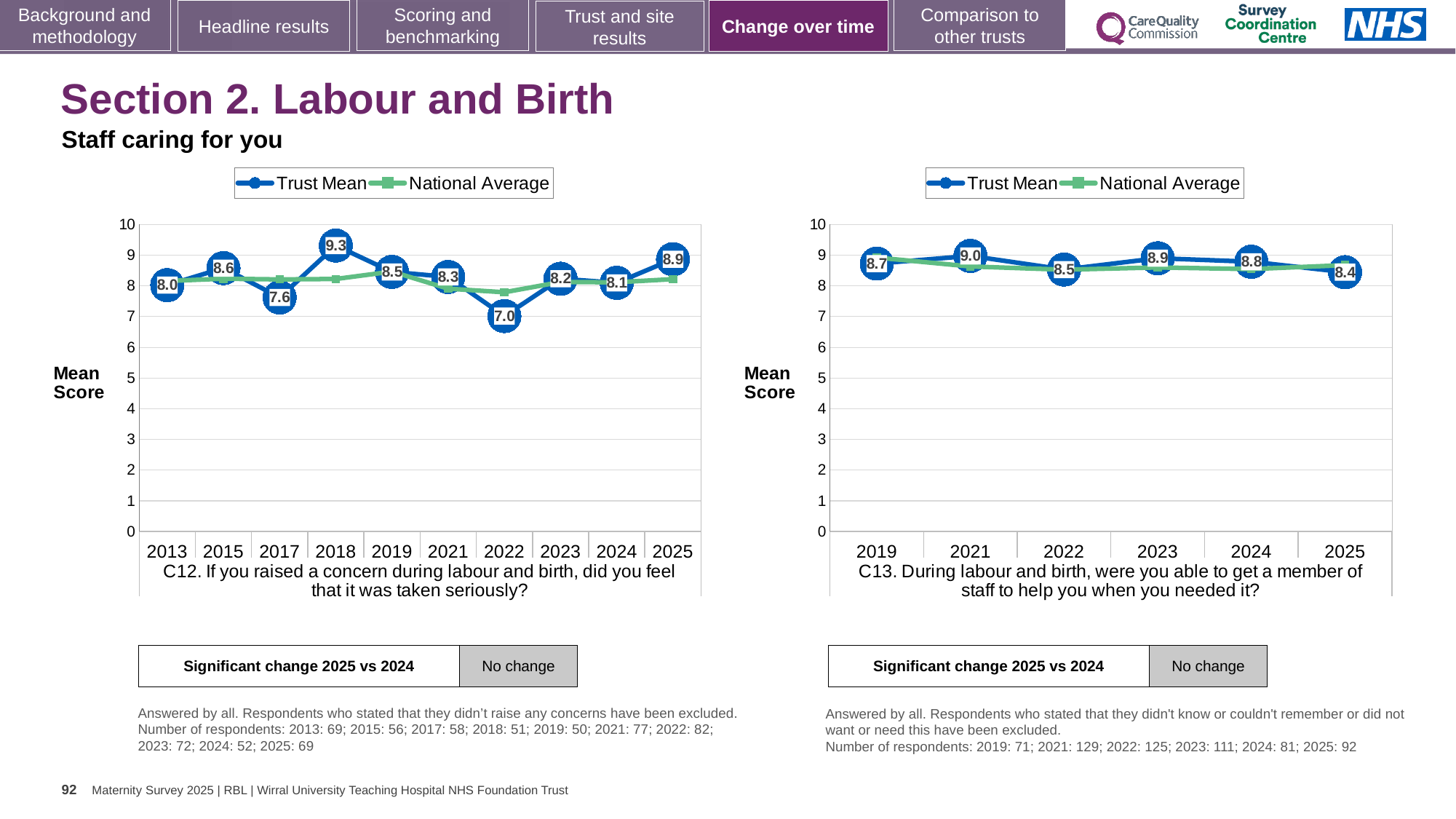

# Section 2. Labour and Birth
Staff caring for you

### Chart

| Category | Trust Mean | National Average |
|---|---|---|
| 2013 | 8.023053010036739 | 8.157592435949578 |
| 2015 | 8.578344506377926 | 8.231286407002743 |
| 2017 | 7.621676284230254 | 8.209526431808271 |
| 2018 | 9.310848108034746 | 8.222952342438466 |
| 2019 | 8.454180691023877 | 8.463532294237524 |
| 2021 | 8.289532721757299 | 7.906862493308793 |
| 2022 | 7.015912544265885 | 7.791458642067123 |
| 2023 | 8.232029692715559 | 8.124799036139482 |
| 2024 | 8.097866926702576 | 8.1158244709256 |
| 2025 | 8.866644389635802 | 8.218515046342775 |

### Chart

| Category | Trust Mean | National Average |
|---|---|---|
| 2019 | 8.725616137376779 | 8.9206776618865 |
| 2021 | 8.97432158709993 | 8.63071990263128 |
| 2022 | 8.53131438108478 | 8.52603632657797 |
| 2023 | 8.89897181981735 | 8.598794893565366 |
| 2024 | 8.78478904437354 | 8.54587611806388 |
| 2025 | 8.44484076831681 | 8.674227001498222 |
| Significant change 2025 vs 2024 | No change |
| --- | --- |
| Significant change 2025 vs 2024 | No change |
| --- | --- |
Answered by all. Respondents who stated that they didn’t raise any concerns have been excluded.
Number of respondents: 2013: 69; 2015: 56; 2017: 58; 2018: 51; 2019: 50; 2021: 77; 2022: 82; 2023: 72; 2024: 52; 2025: 69
Answered by all. Respondents who stated that they didn't know or couldn't remember or did not want or need this have been excluded.
Number of respondents: 2019: 71; 2021: 129; 2022: 125; 2023: 111; 2024: 81; 2025: 92
92